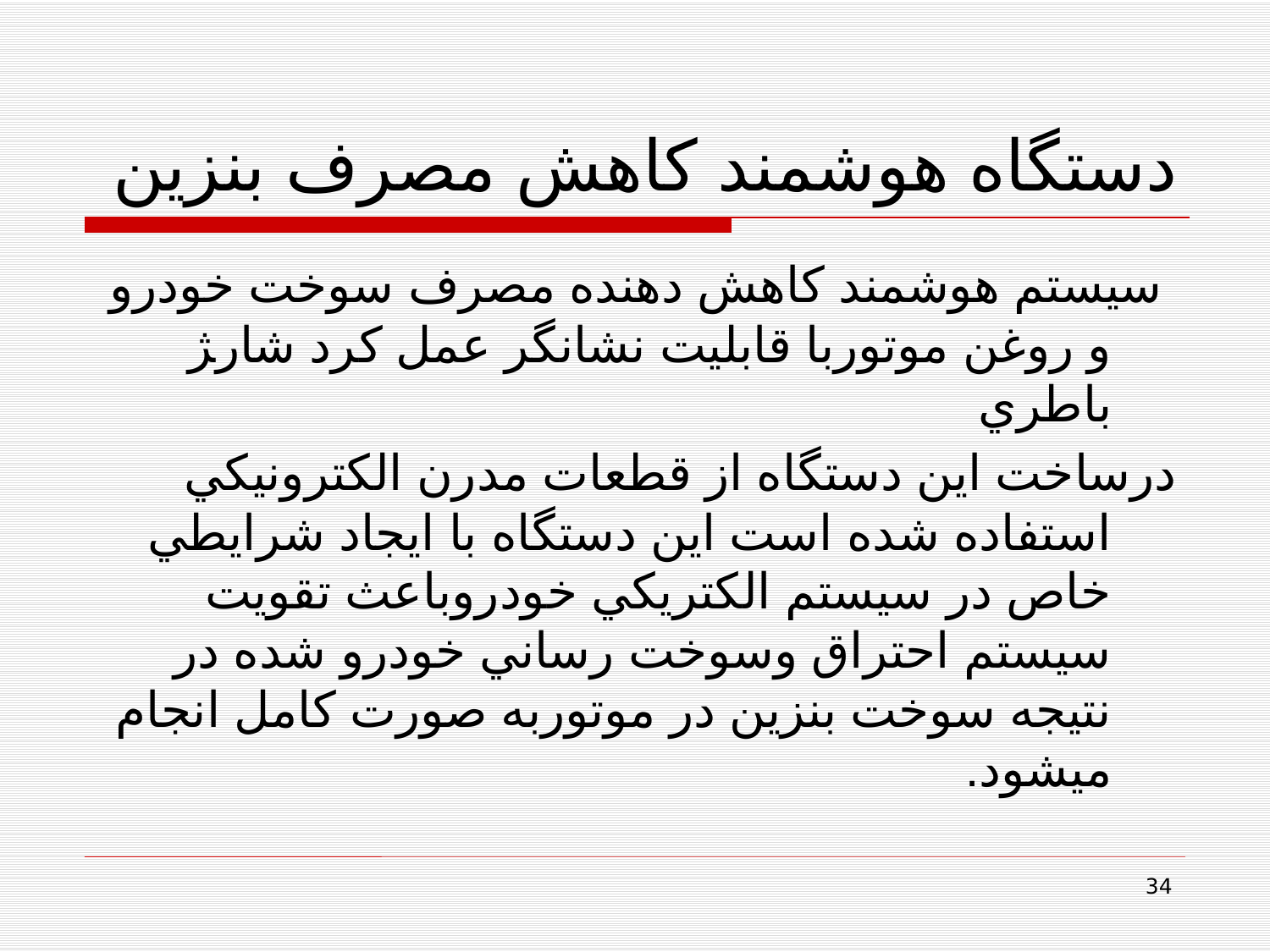

# دستگاه هوشمند كاهش مصرف بنزين
 سيستم هوشمند كاهش دهنده مصرف سوخت خودرو و روغن موتوربا قابليت نشانگر عمل كرد شار‍‍‍‍‍‍‍‍‍ژ باطري
درساخت اين دستگاه از قطعات مدرن الكترونيكي استفاده شده است اين دستگاه با ايجاد شرايطي خاص در سيستم الكتريكي خودروباعث تقويت سيستم احتراق وسوخت رساني خودرو شده در نتيجه سوخت بنزين در موتوربه صورت كامل انجام ميشود.
34